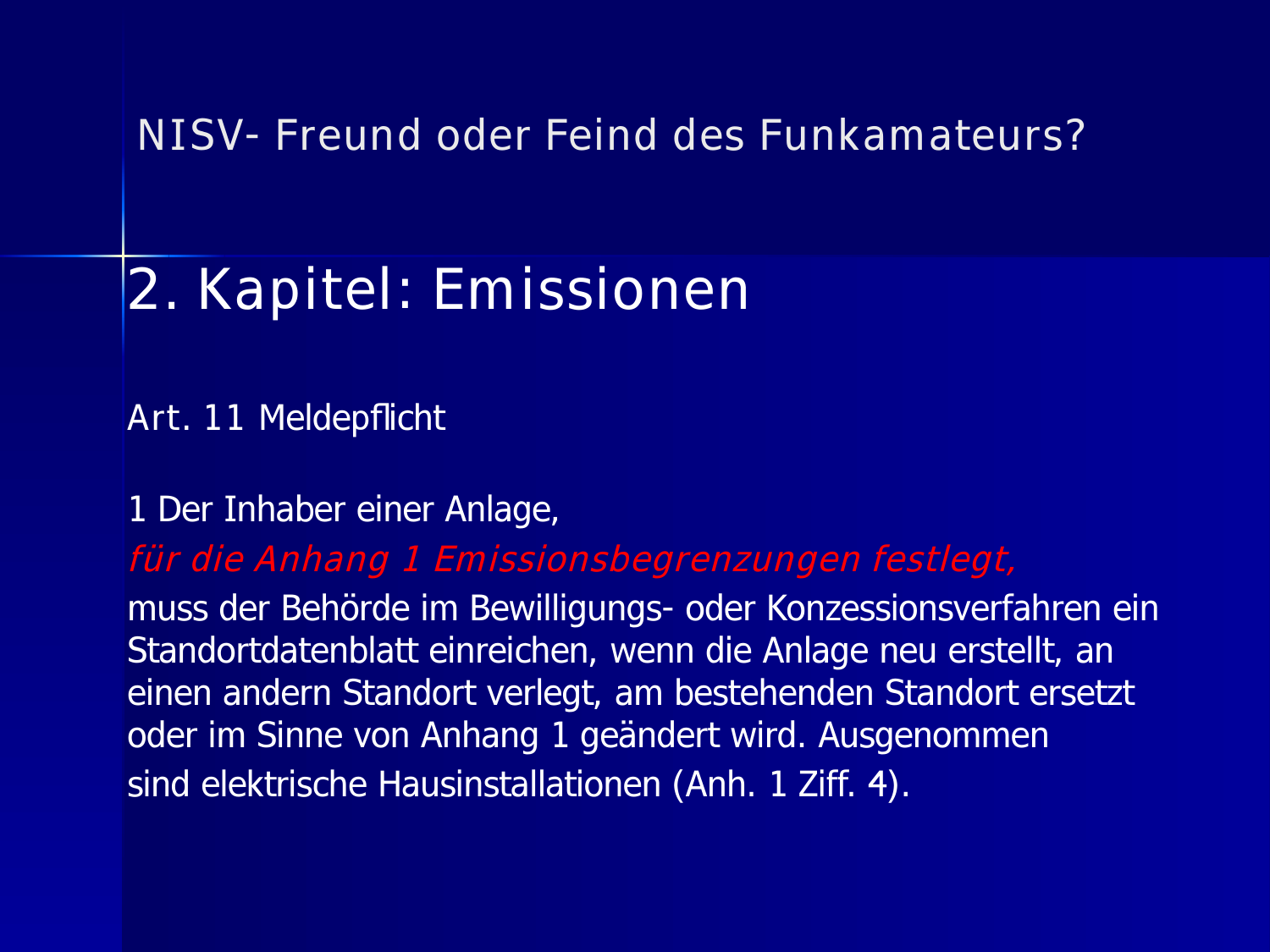

# NISV- Freund oder Feind des Funkamateurs?
2. Kapitel: Emissionen
Art. 11 Meldepflicht
1 Der Inhaber einer Anlage,
für die Anhang 1 Emissionsbegrenzungen festlegt,
muss der Behörde im Bewilligungs- oder Konzessionsverfahren ein Standortdatenblatt einreichen, wenn die Anlage neu erstellt, an einen andern Standort verlegt, am bestehenden Standort ersetzt oder im Sinne von Anhang 1 geändert wird. Ausgenommen
sind elektrische Hausinstallationen (Anh. 1 Ziff. 4).